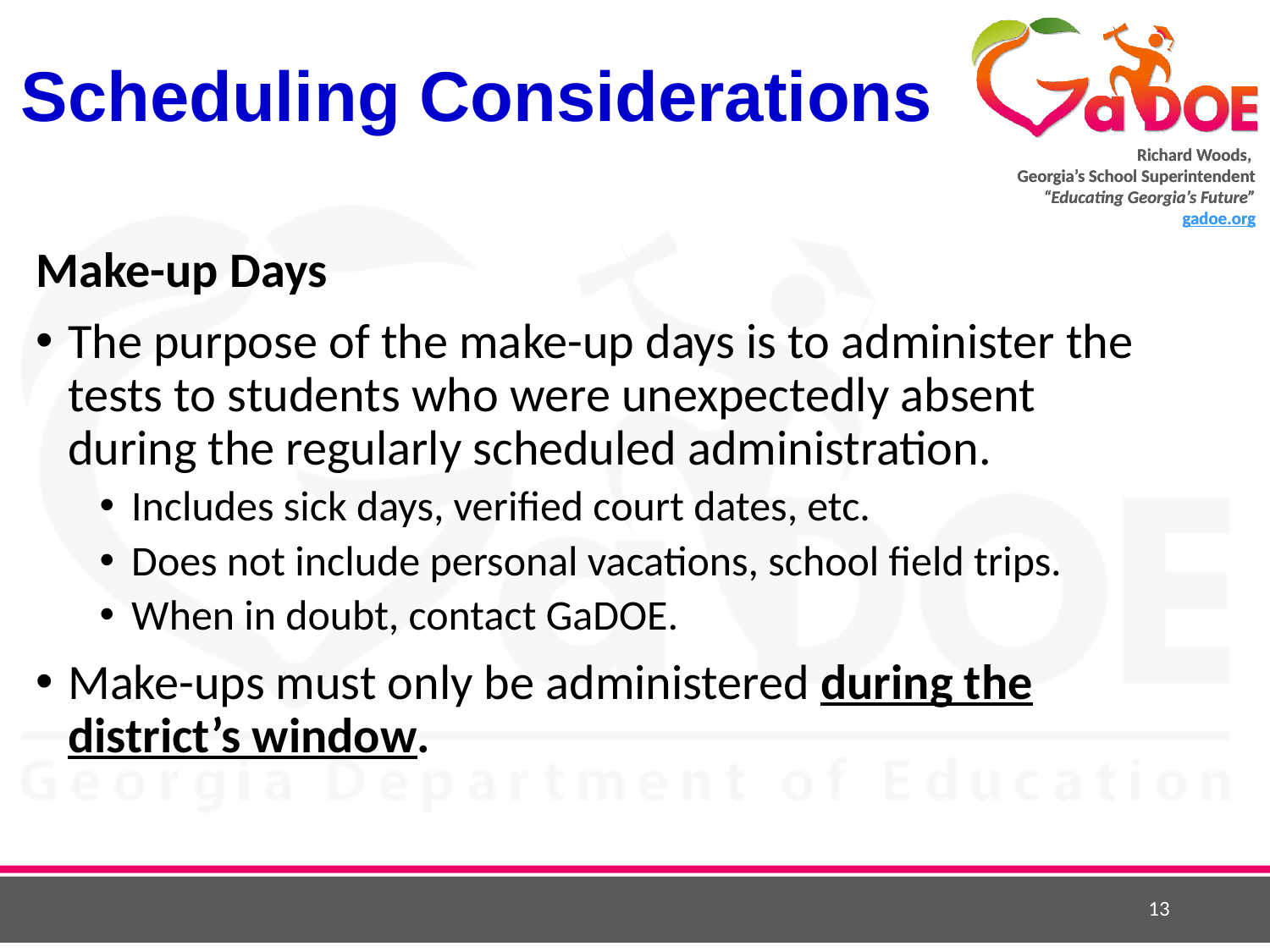

# Scheduling Considerations
Make-up Days
The purpose of the make-up days is to administer the tests to students who were unexpectedly absent during the regularly scheduled administration.
Includes sick days, verified court dates, etc.
Does not include personal vacations, school field trips.
When in doubt, contact GaDOE.
Make-ups must only be administered during the district’s window.

13